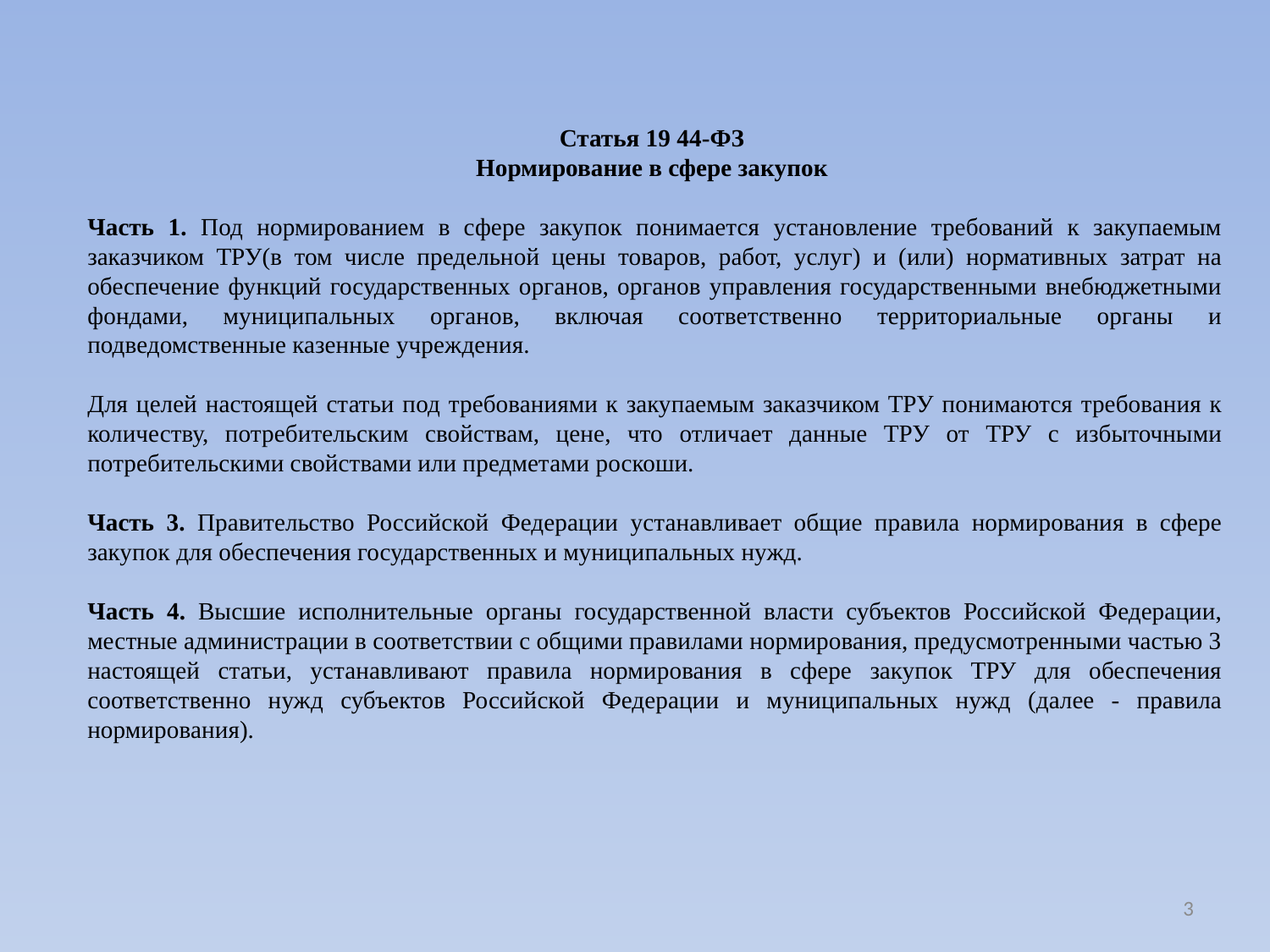

Статья 19 44-ФЗ
Нормирование в сфере закупок

Часть 1. Под нормированием в сфере закупок понимается установление требований к закупаемым заказчиком ТРУ(в том числе предельной цены товаров, работ, услуг) и (или) нормативных затрат на обеспечение функций государственных органов, органов управления государственными внебюджетными фондами, муниципальных органов, включая соответственно территориальные органы и подведомственные казенные учреждения.

Для целей настоящей статьи под требованиями к закупаемым заказчиком ТРУ понимаются требования к количеству, потребительским свойствам, цене, что отличает данные ТРУ от ТРУ с избыточными потребительскими свойствами или предметами роскоши.

Часть 3. Правительство Российской Федерации устанавливает общие правила нормирования в сфере закупок для обеспечения государственных и муниципальных нужд.

Часть 4. Высшие исполнительные органы государственной власти субъектов Российской Федерации, местные администрации в соответствии с общими правилами нормирования, предусмотренными частью 3 настоящей статьи, устанавливают правила нормирования в сфере закупок ТРУ для обеспечения соответственно нужд субъектов Российской Федерации и муниципальных нужд (далее - правила нормирования).

3